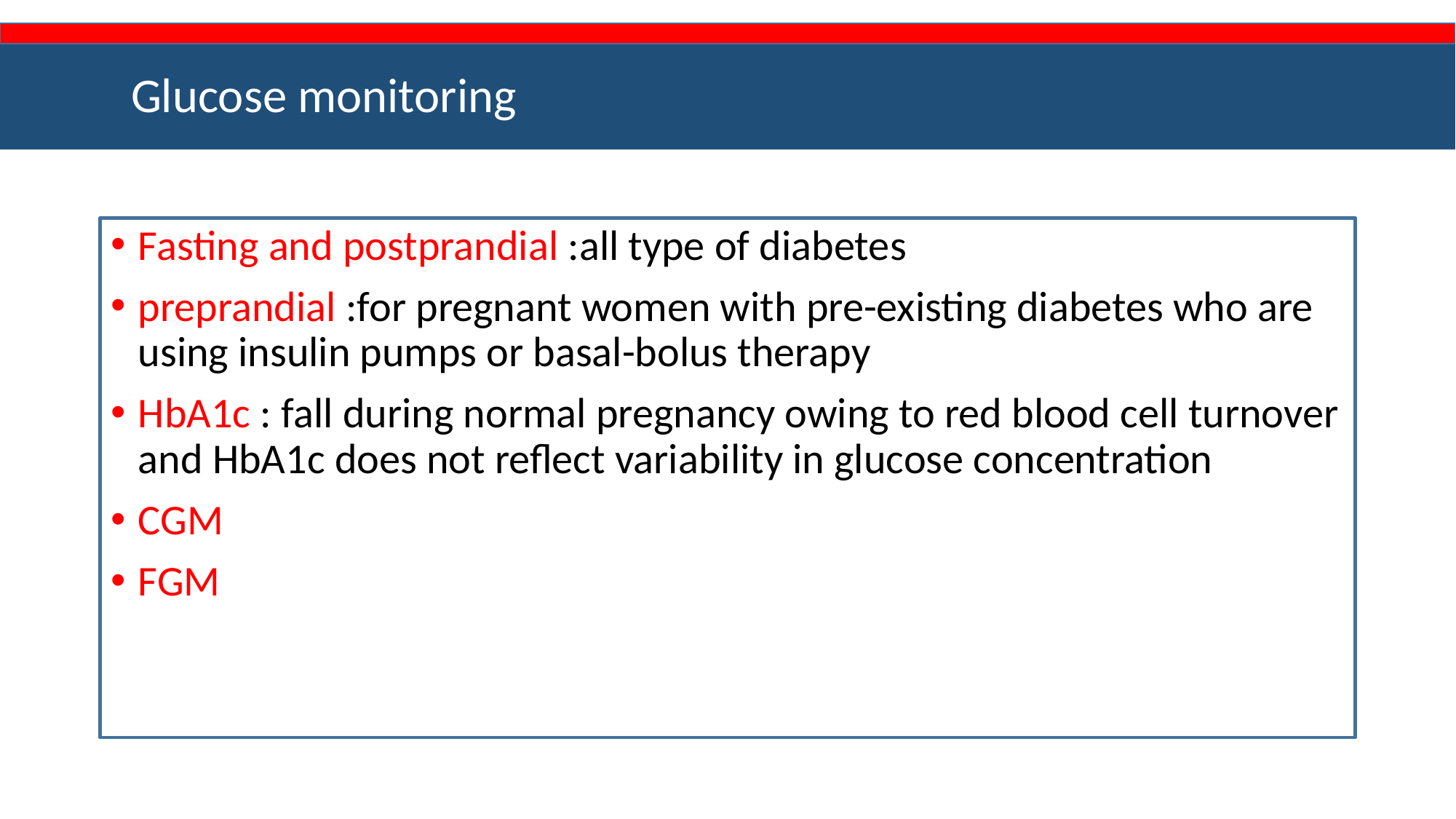

# Glucose monitoring
Fasting and postprandial :all type of diabetes
preprandial :for pregnant women with pre-existing diabetes who are using insulin pumps or basal-bolus therapy
HbA1c : fall during normal pregnancy owing to red blood cell turnover and HbA1c does not reflect variability in glucose concentration
CGM
FGM